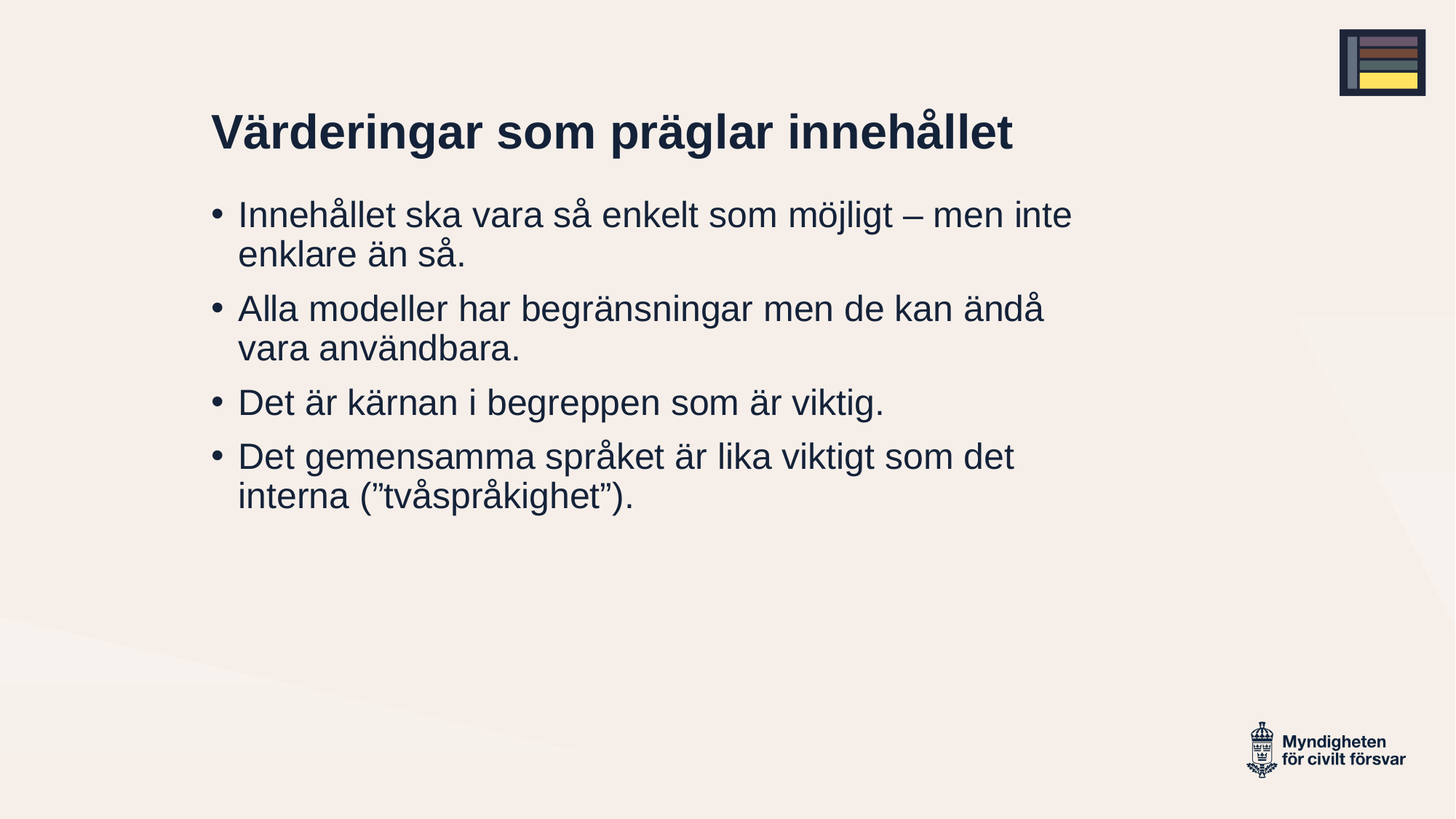

# Värderingar som präglar innehållet
Innehållet ska vara så enkelt som möjligt – men inte enklare än så.
Alla modeller har begränsningar men de kan ändå vara användbara.
Det är kärnan i begreppen som är viktig.
Det gemensamma språket är lika viktigt som det interna (”tvåspråkighet”).